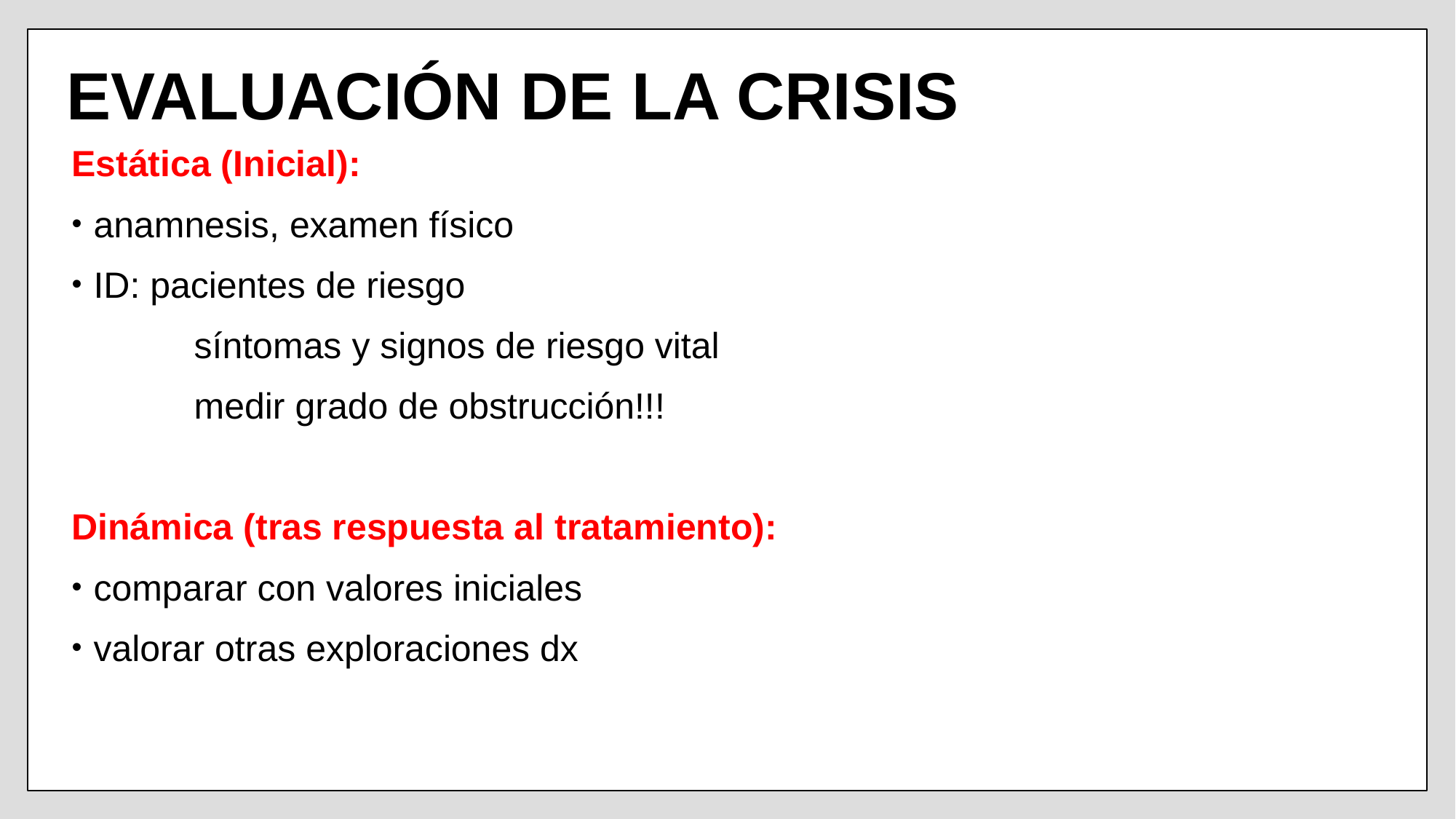

# EVALUACIÓN DE LA CRISIS
Estática (Inicial):
anamnesis, examen físico
ID: pacientes de riesgo
            síntomas y signos de riesgo vital
            medir grado de obstrucción!!!

Dinámica (tras respuesta al tratamiento):
comparar con valores iniciales
valorar otras exploraciones dx